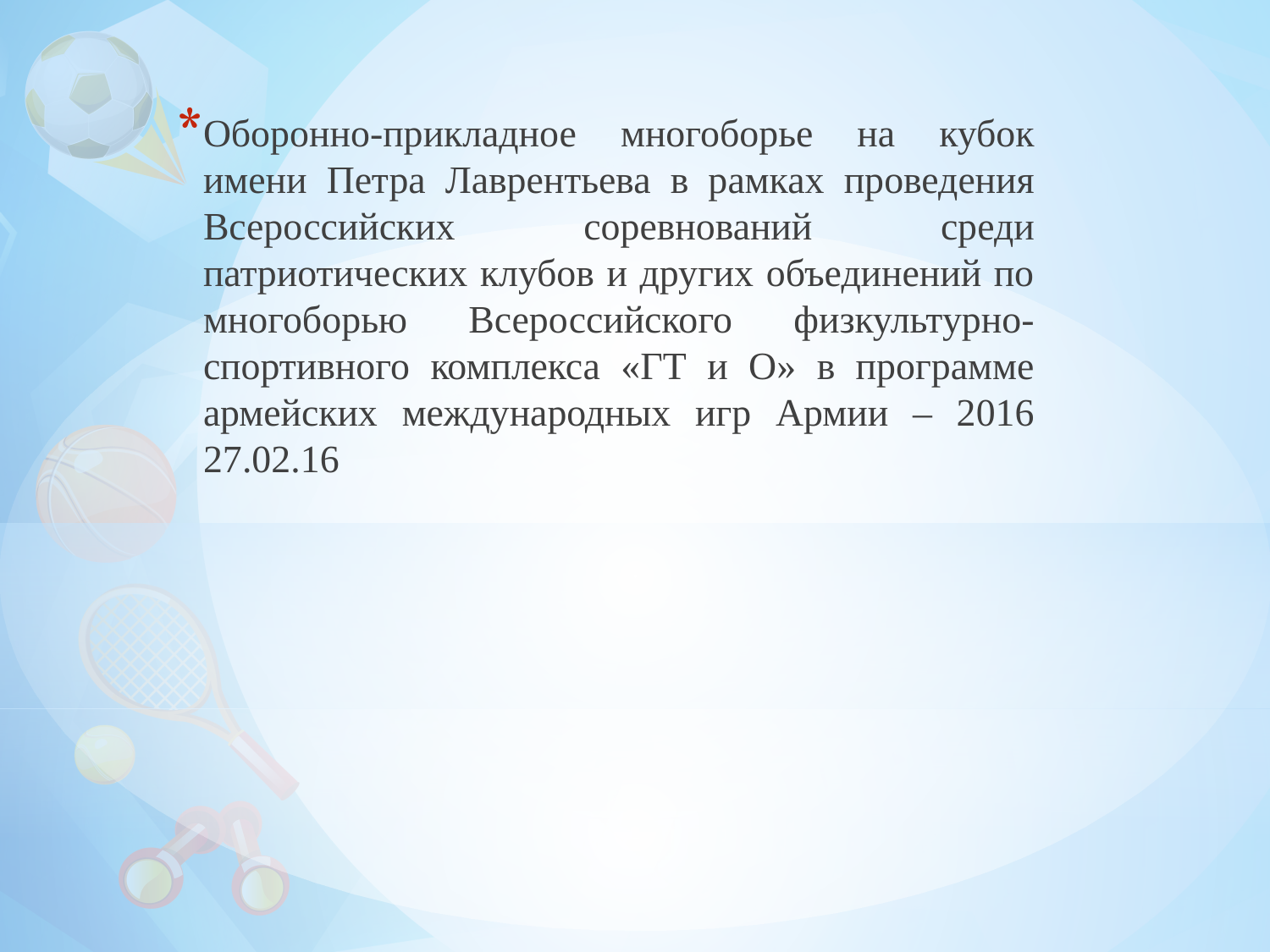

Оборонно-прикладное многоборье на кубок имени Петра Лаврентьева в рамках проведения Всероссийских соревнований среди патриотических клубов и других объединений по многоборью Всероссийского физкультурно-спортивного комплекса «ГТ и О» в программе армейских международных игр Армии – 2016 27.02.16
#